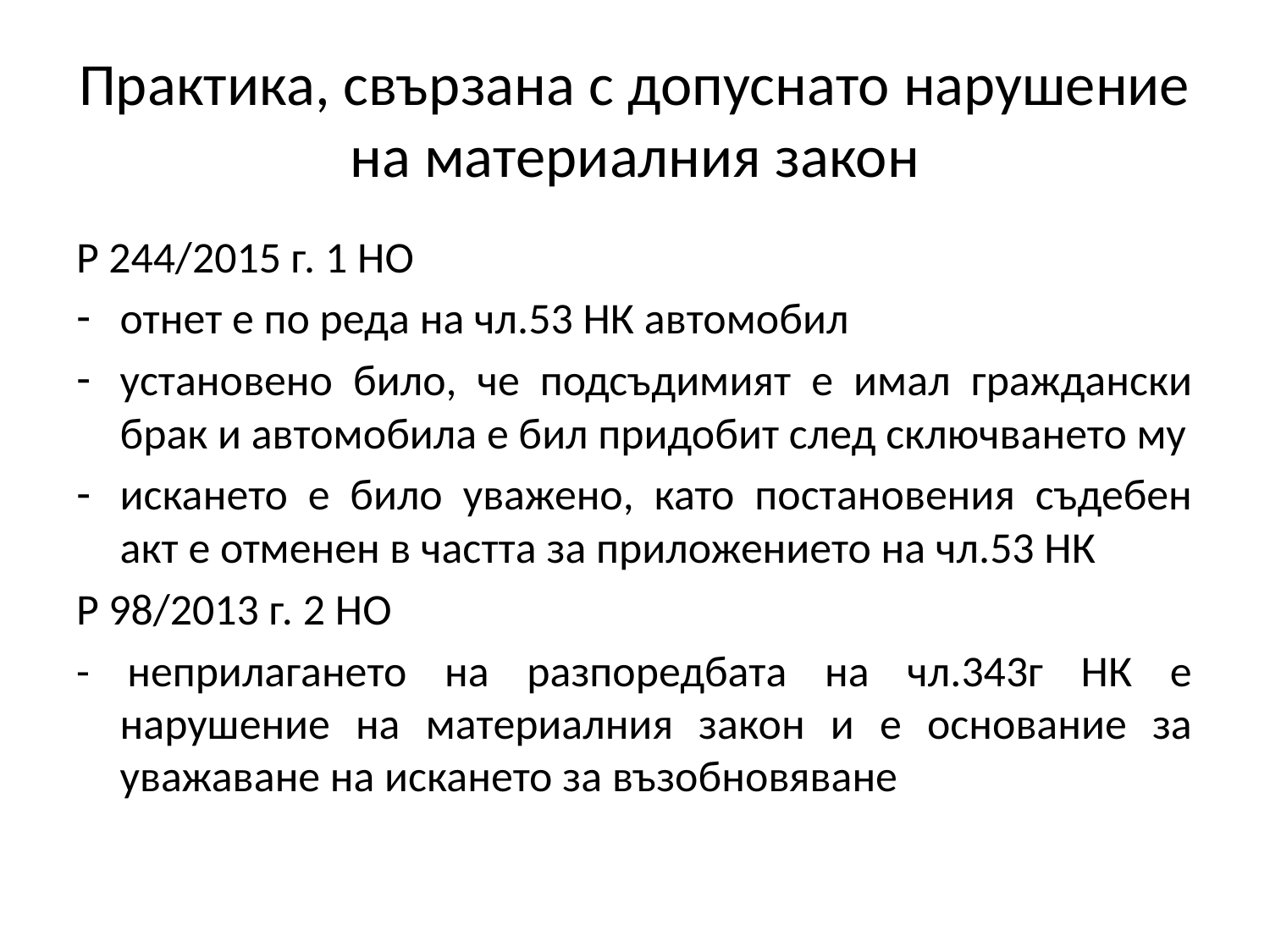

# Практика, свързана с допуснато нарушение на материалния закон
Р 244/2015 г. 1 НО
отнет е по реда на чл.53 НК автомобил
установено било, че подсъдимият е имал граждански брак и автомобила е бил придобит след сключването му
искането е било уважено, като постановения съдебен акт е отменен в частта за приложението на чл.53 НК
Р 98/2013 г. 2 НО
- неприлагането на разпоредбата на чл.343г НК е нарушение на материалния закон и е основание за уважаване на искането за възобновяване